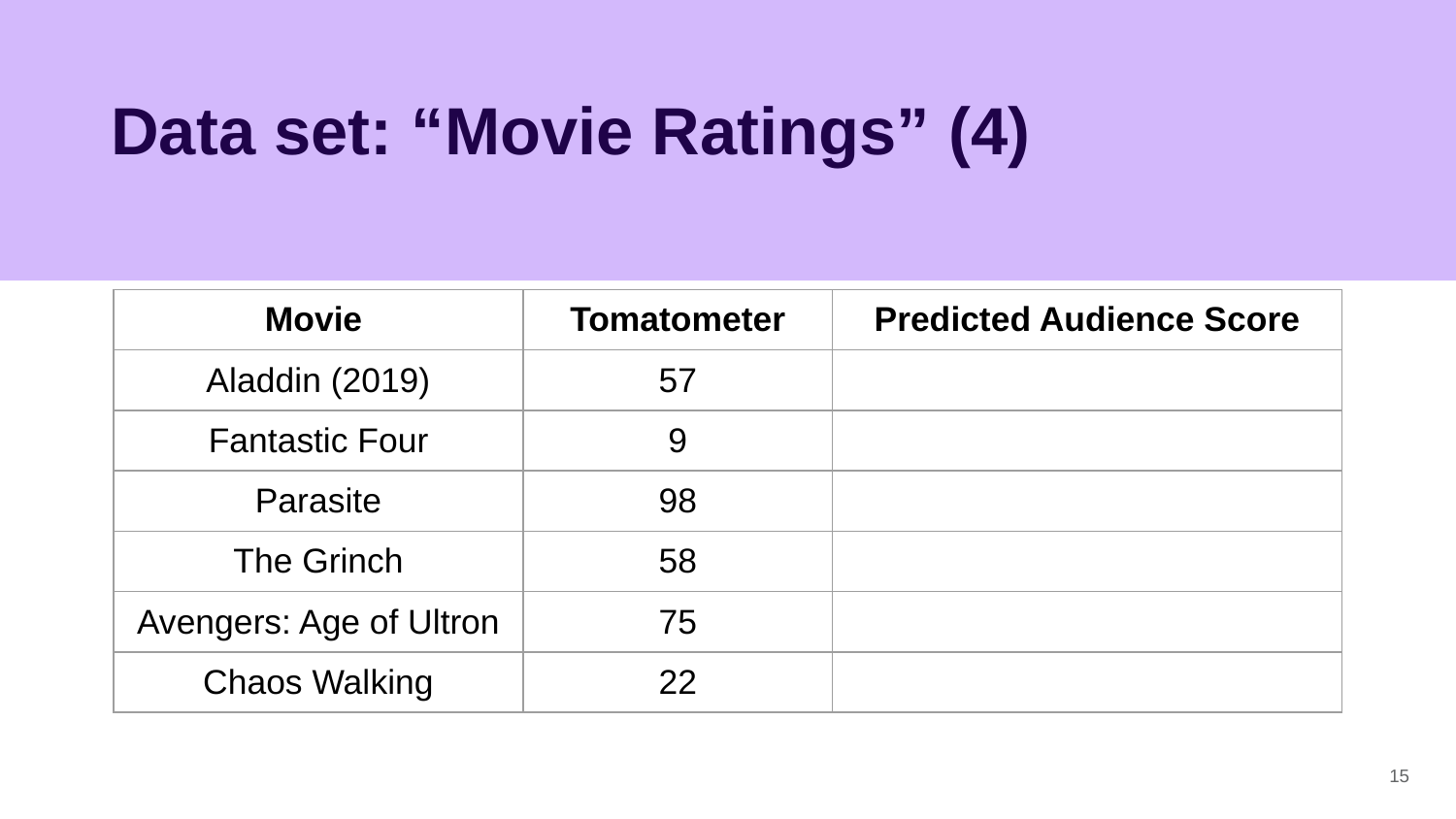

# Data set: “Movie Ratings” (4)

| Movie | Tomatometer | Predicted Audience Score |
| --- | --- | --- |
| Aladdin (2019) | 57 |  |
| Fantastic Four | 9 |  |
| Parasite | 98 |  |
| The Grinch | 58 |  |
| Avengers: Age of Ultron | 75 |  |
| Chaos Walking | 22 |  |